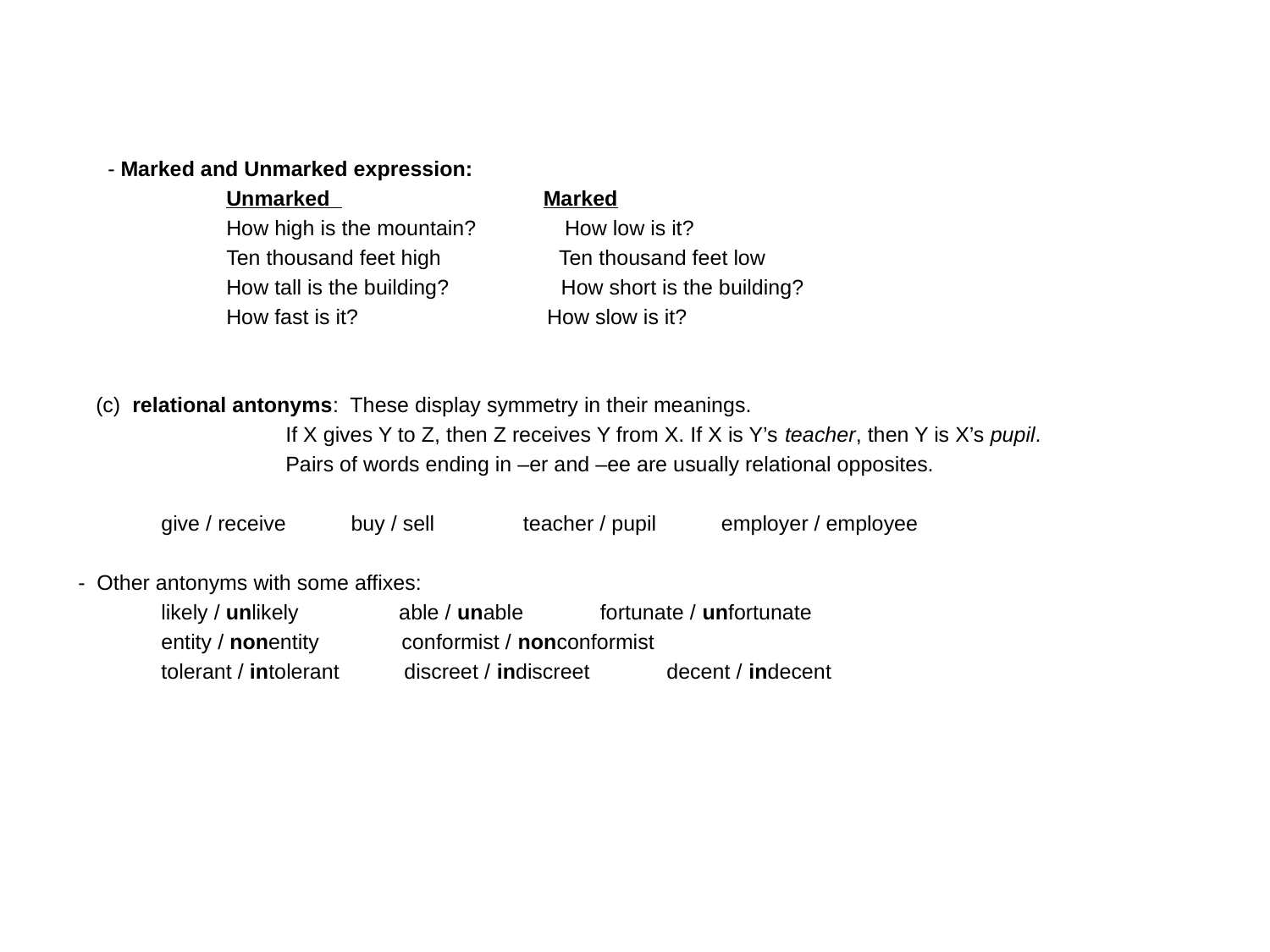

- Marked and Unmarked expression:
                          Unmarked                                    Marked
                          How high is the mountain?               How low is it?
                          Ten thousand feet high                    Ten thousand feet low
                          How tall is the building?                   How short is the building?
                          How fast is it?                                How slow is it?

    (c)  relational antonyms:  These display symmetry in their meanings.
                                    If X gives Y to Z, then Z receives Y from X. If X is Y’s teacher, then Y is X’s pupil.
                                    Pairs of words ending in –er and –ee are usually relational opposites.

               give / receive           buy / sell               teacher / pupil           employer / employee

 -  Other antonyms with some affixes:
               likely / unlikely                 able / unable             fortunate / unfortunate
               entity / nonentity              conformist / nonconformist
               tolerant / intolerant           discreet / indiscreet             decent / indecent